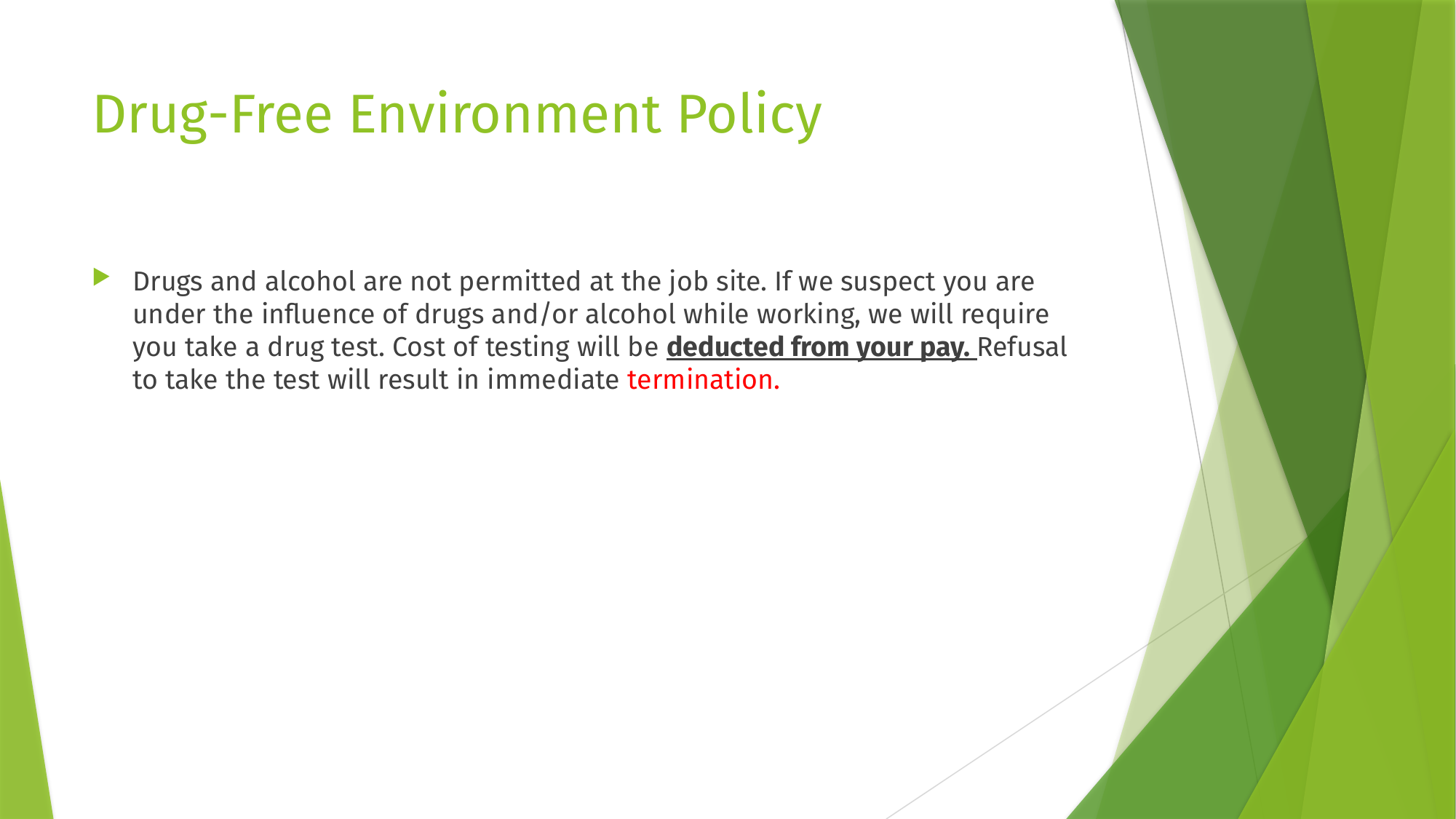

# Drug-Free Environment Policy
Drugs and alcohol are not permitted at the job site. If we suspect you are under the influence of drugs and/or alcohol while working, we will require you take a drug test. Cost of testing will be deducted from your pay. Refusal to take the test will result in immediate termination.